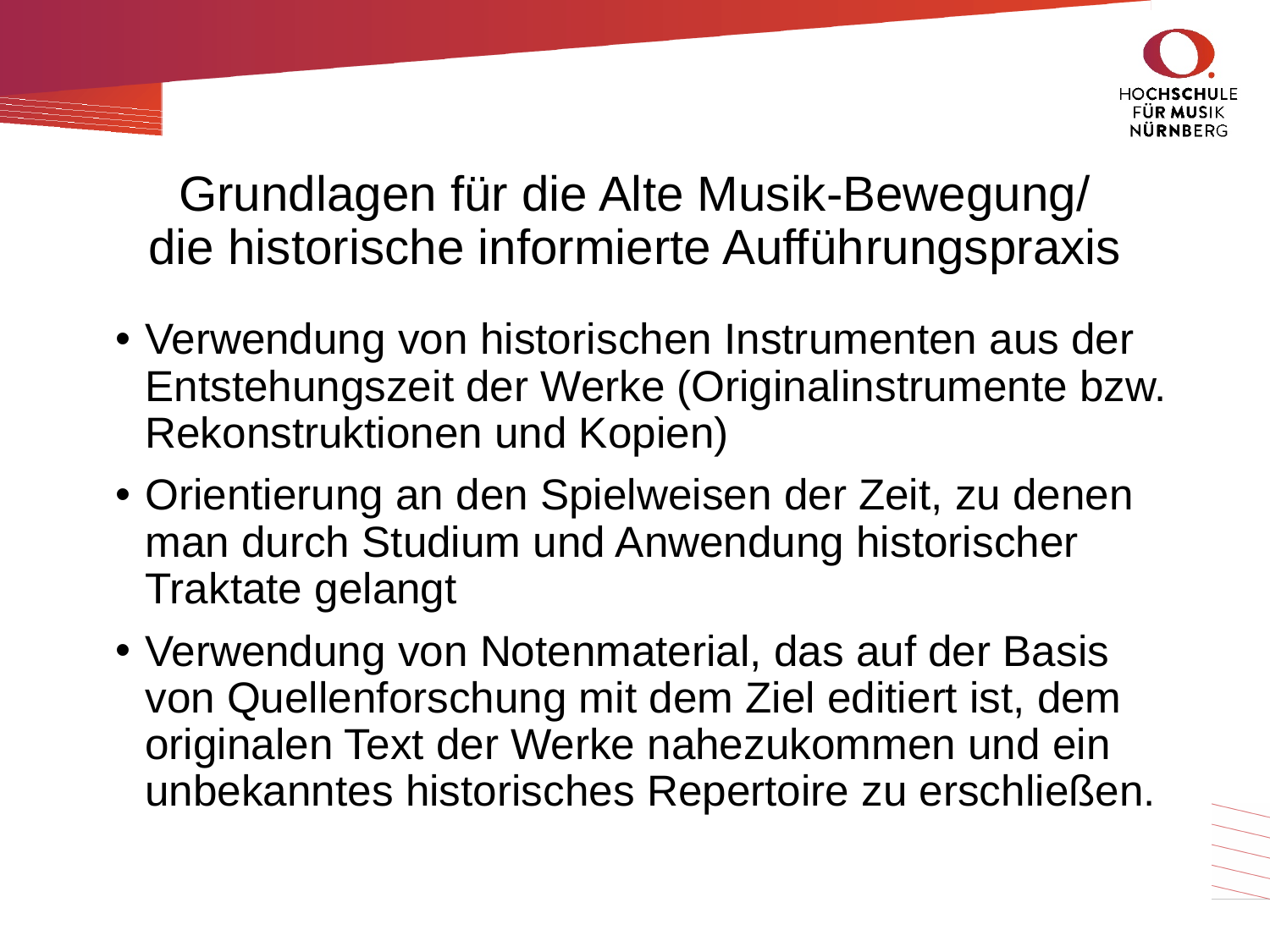

# Grundlagen für die Alte Musik-Bewegung/ die historische informierte Auffüh­rungs­praxis
Verwendung von histori­schen Instrumenten aus der Entstehungszeit der Werke (Originalinstrumente bzw. Rekonstruktionen und Kopien)
Orientierung an den Spielweisen der Zeit, zu denen man durch Studium und Anwendung historischer Traktate gelangt
Verwendung von Notenmaterial, das auf der Basis von Quellenforschung mit dem Ziel editiert ist, dem originalen Text der Werke nahezukommen und ein unbekanntes historisches Repertoire zu erschließen.